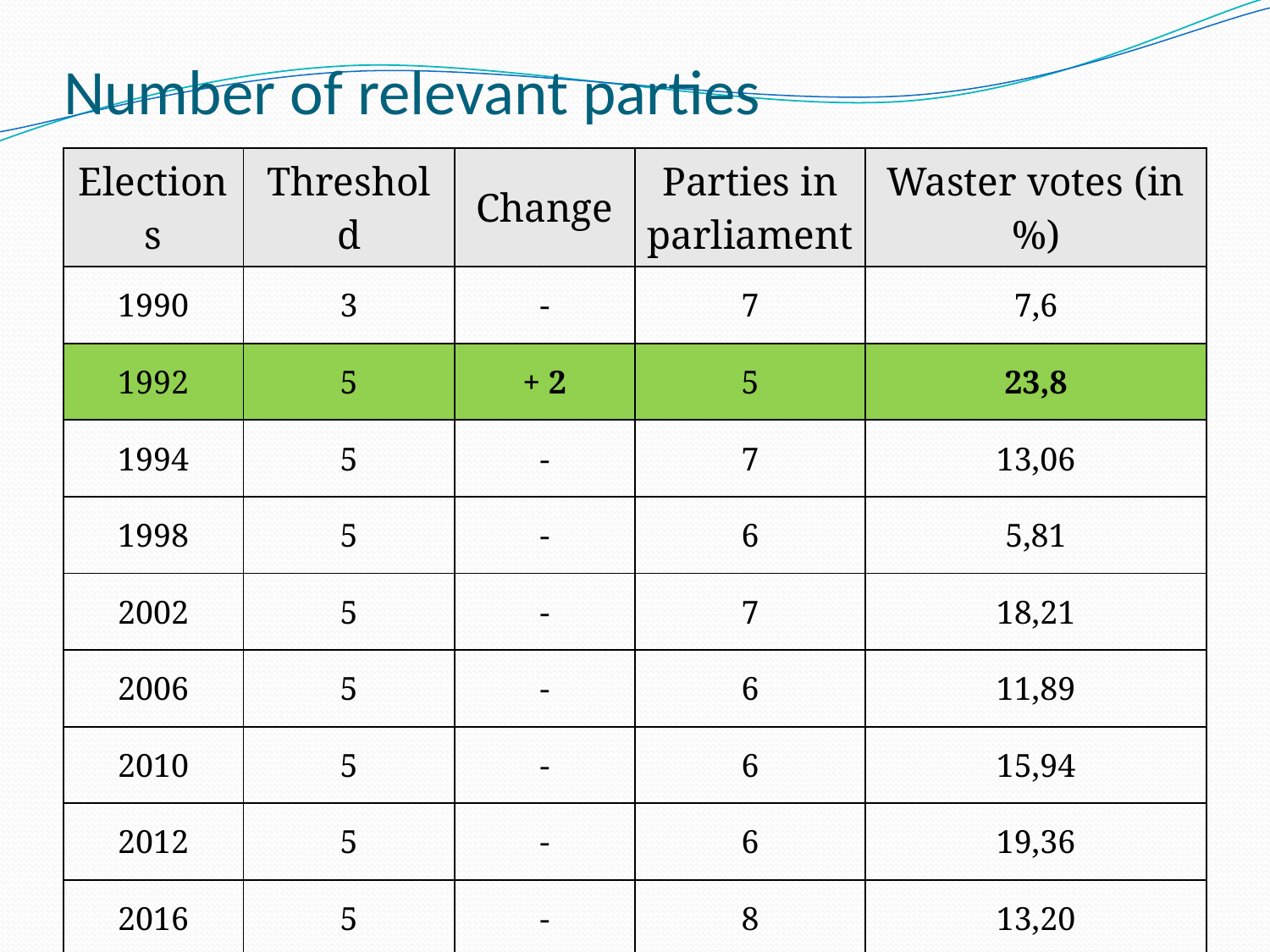

# Number of relevant parties
| Elections | Threshold | Change | Parties in parliament | Waster votes (in %) |
| --- | --- | --- | --- | --- |
| 1990 | 3 | - | 7 | 7,6 |
| 1992 | 5 | + 2 | 5 | 23,8 |
| 1994 | 5 | - | 7 | 13,06 |
| 1998 | 5 | - | 6 | 5,81 |
| 2002 | 5 | - | 7 | 18,21 |
| 2006 | 5 | - | 6 | 11,89 |
| 2010 | 5 | - | 6 | 15,94 |
| 2012 | 5 | - | 6 | 19,36 |
| 2016 | 5 | - | 8 | 13,20 |